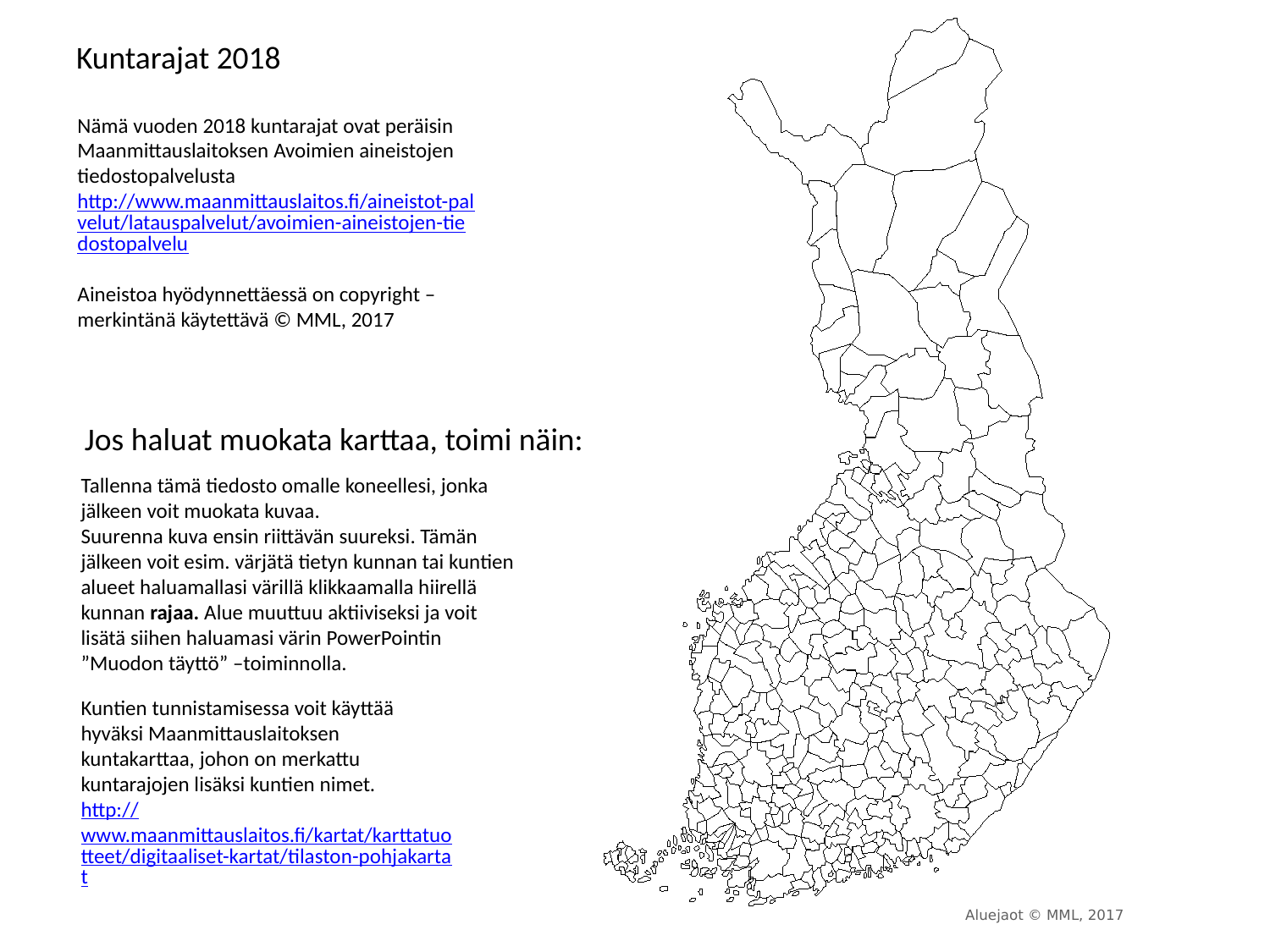

Kuntarajat 2018

Nämä vuoden 2018 kuntarajat ovat peräisin Maanmittauslaitoksen Avoimien aineistojen tiedostopalvelusta http://www.maanmittauslaitos.fi/aineistot-palvelut/latauspalvelut/avoimien-aineistojen-tiedostopalvelu

Aineistoa hyödynnettäessä on copyright –merkintänä käytettävä © MML, 2017

Jos haluat muokata karttaa, toimi näin:

Tallenna tämä tiedosto omalle koneellesi, jonka jälkeen voit muokata kuvaa.
Suurenna kuva ensin riittävän suureksi. Tämän jälkeen voit esim. värjätä tietyn kunnan tai kuntien alueet haluamallasi värillä klikkaamalla hiirellä kunnan rajaa. Alue muuttuu aktiiviseksi ja voit lisätä siihen haluamasi värin PowerPointin ”Muodon täyttö” –toiminnolla.

Kuntien tunnistamisessa voit käyttää hyväksi Maanmittauslaitoksen kuntakarttaa, johon on merkattu kuntarajojen lisäksi kuntien nimet.
http://www.maanmittauslaitos.fi/kartat/karttatuotteet/digitaaliset-kartat/tilaston-pohjakartat

Aluejaot © MML, 2017